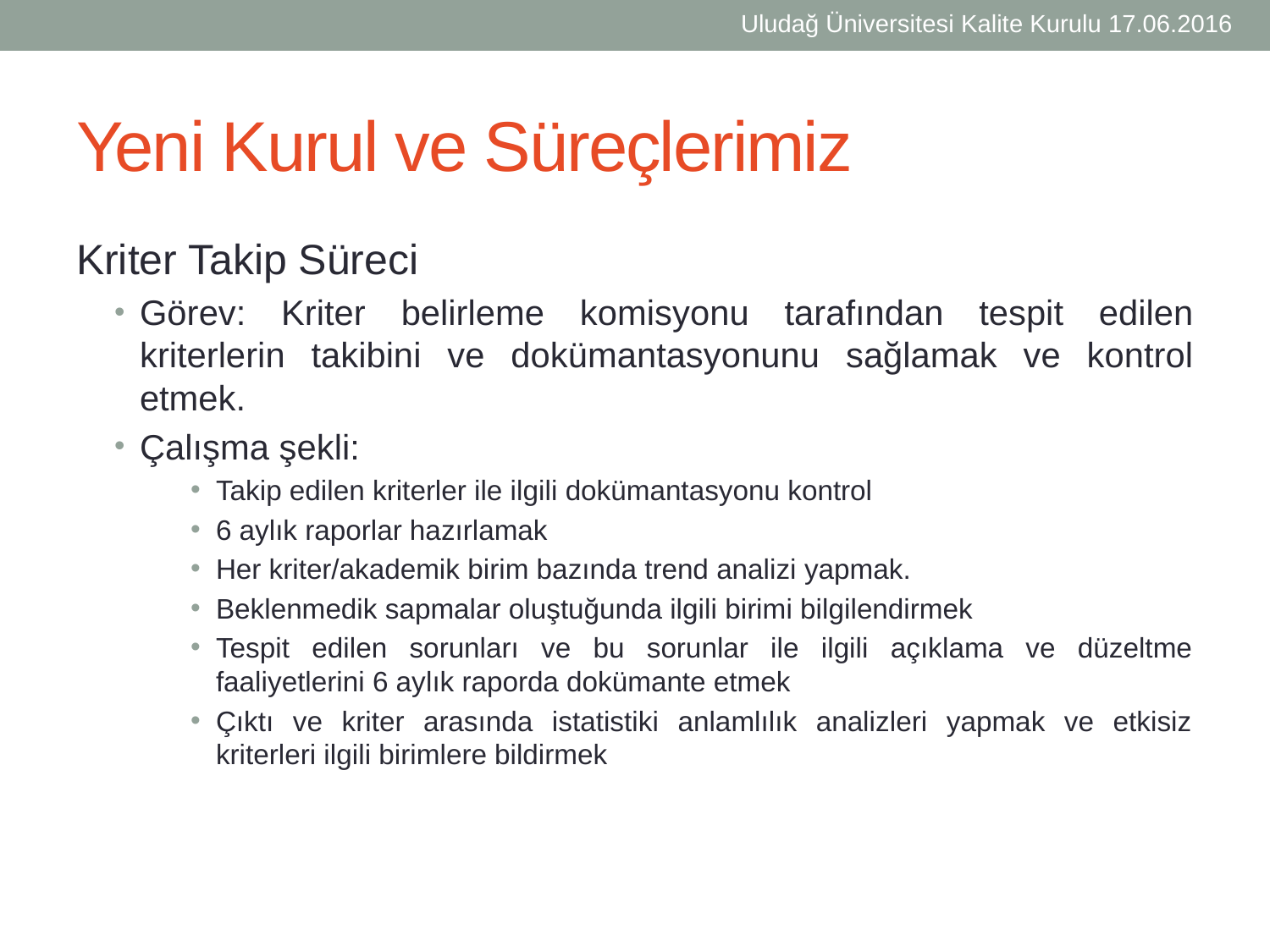

Uludağ Üniversitesi Kalite Kurulu 17.06.2016
# Yeni Kurul ve Süreçlerimiz
Kriter Takip Süreci
Görev: Kriter belirleme komisyonu tarafından tespit edilen kriterlerin takibini ve dokümantasyonunu sağlamak ve kontrol etmek.
Çalışma şekli:
Takip edilen kriterler ile ilgili dokümantasyonu kontrol
6 aylık raporlar hazırlamak
Her kriter/akademik birim bazında trend analizi yapmak.
Beklenmedik sapmalar oluştuğunda ilgili birimi bilgilendirmek
Tespit edilen sorunları ve bu sorunlar ile ilgili açıklama ve düzeltme faaliyetlerini 6 aylık raporda dokümante etmek
Çıktı ve kriter arasında istatistiki anlamlılık analizleri yapmak ve etkisiz kriterleri ilgili birimlere bildirmek